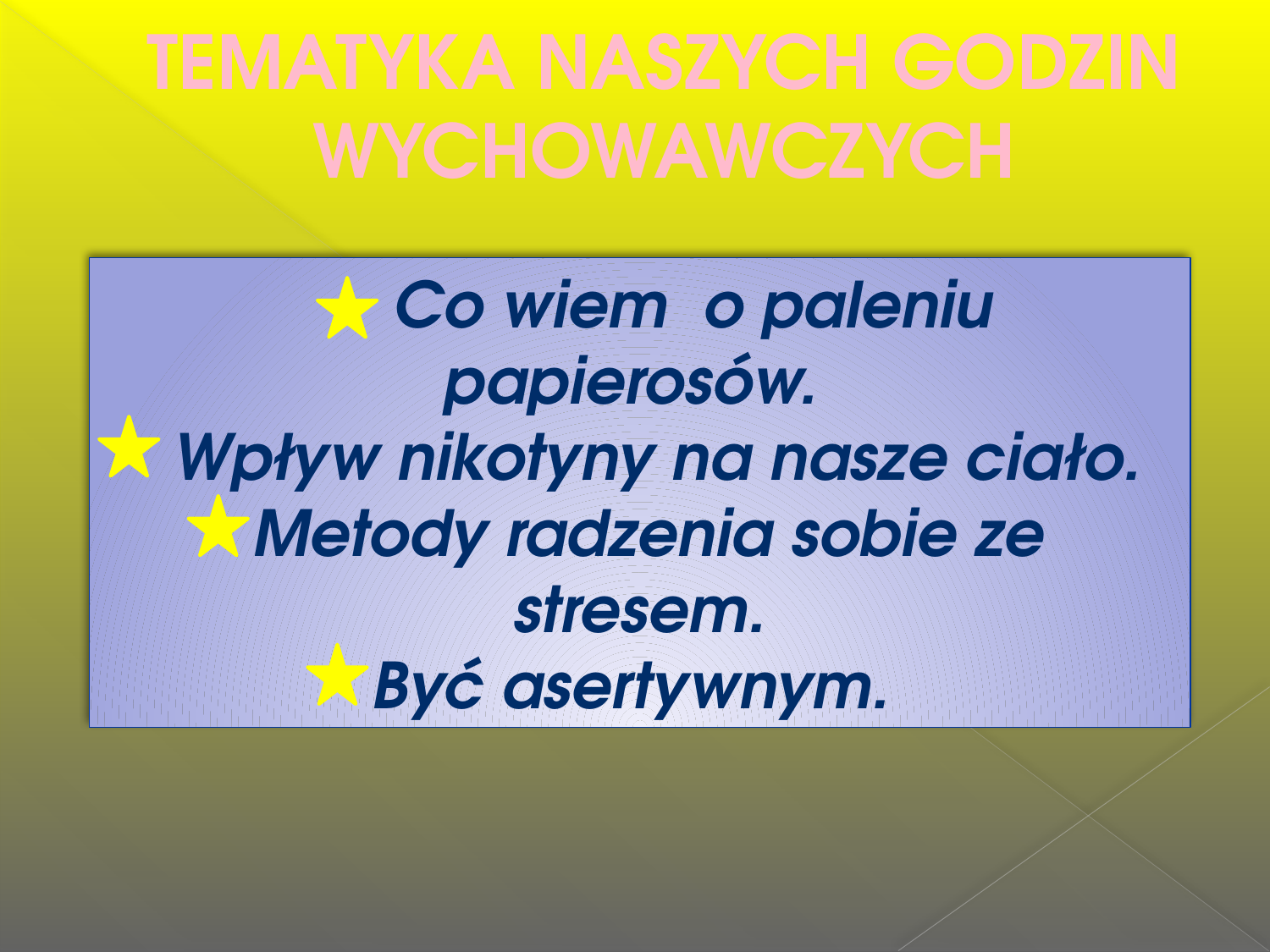

# TEMATYKA NASZYCH GODZIN WYCHOWAWCZYCH
      Co wiem  o paleniu papierosów.
  Wpływ nikotyny na nasze ciało.
 Metody radzenia sobie ze stresem.
Być asertywnym.